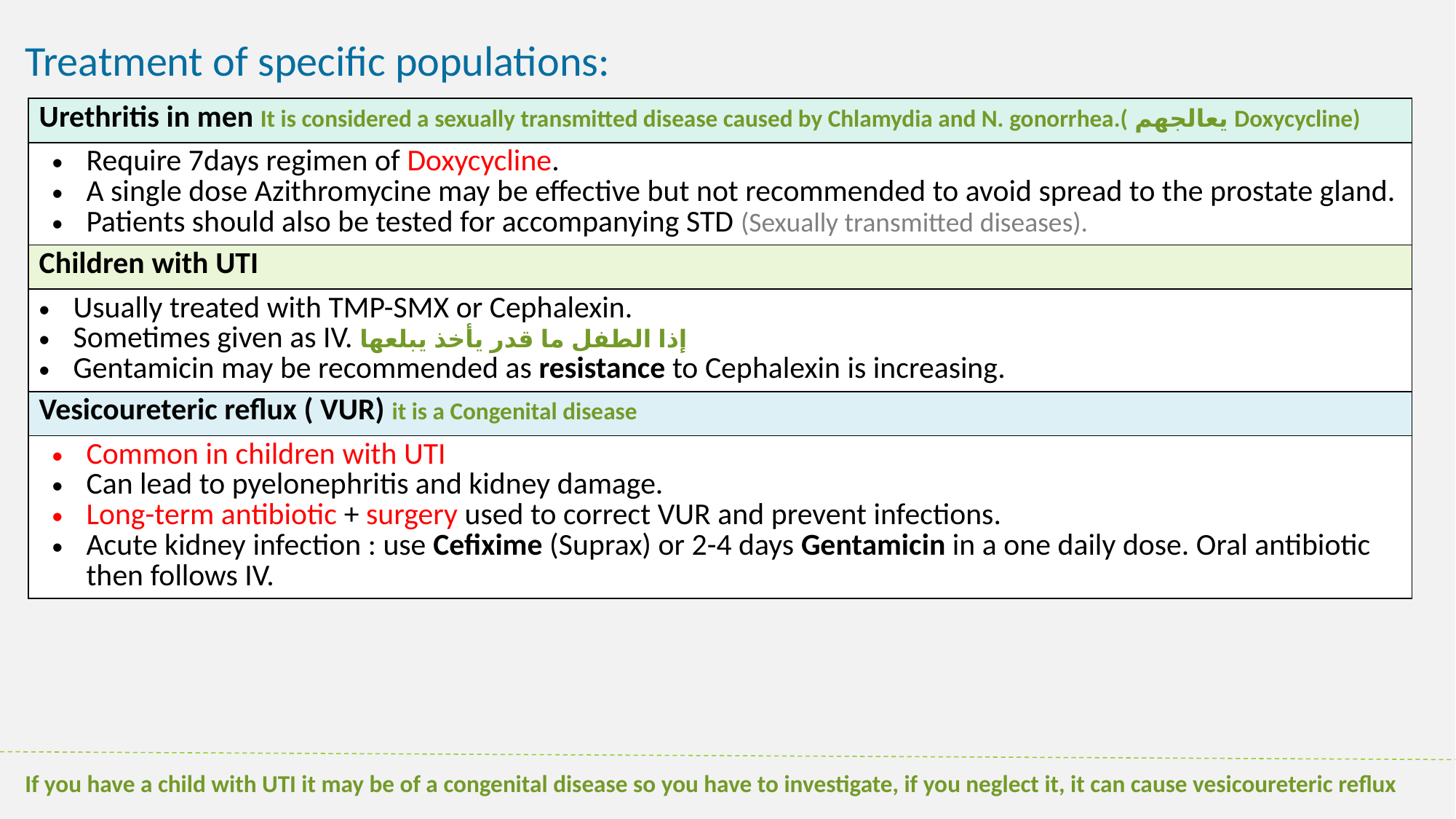

Treatment of specific populations:
| Urethritis in men It is considered a sexually transmitted disease caused by Chlamydia and N. gonorrhea.( يعالجهم Doxycycline) |
| --- |
| Require 7days regimen of Doxycycline. A single dose Azithromycine may be effective but not recommended to avoid spread to the prostate gland. Patients should also be tested for accompanying STD (Sexually transmitted diseases). |
| Children with UTI |
| Usually treated with TMP-SMX or Cephalexin. Sometimes given as IV. إذا الطفل ما قدر يأخذ يبلعها Gentamicin may be recommended as resistance to Cephalexin is increasing. |
| Vesicoureteric reflux ( VUR) it is a Congenital disease |
| Common in children with UTI Can lead to pyelonephritis and kidney damage. Long-term antibiotic + surgery used to correct VUR and prevent infections. Acute kidney infection : use Cefixime (Suprax) or 2-4 days Gentamicin in a one daily dose. Oral antibiotic then follows IV. |
If you have a child with UTI it may be of a congenital disease so you have to investigate, if you neglect it, it can cause vesicoureteric reflux